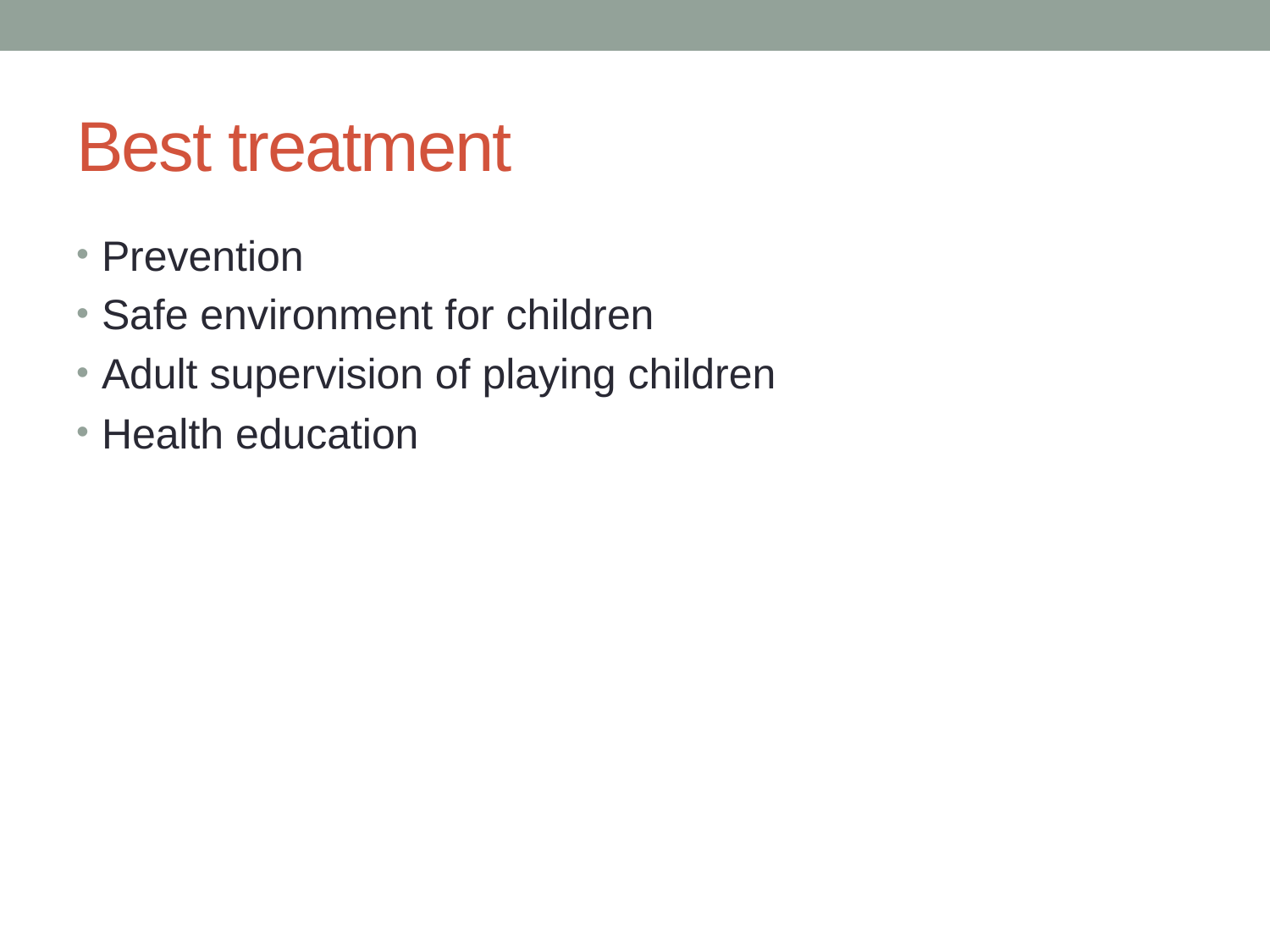

# Best treatment
Prevention
Safe environment for children
Adult supervision of playing children
Health education